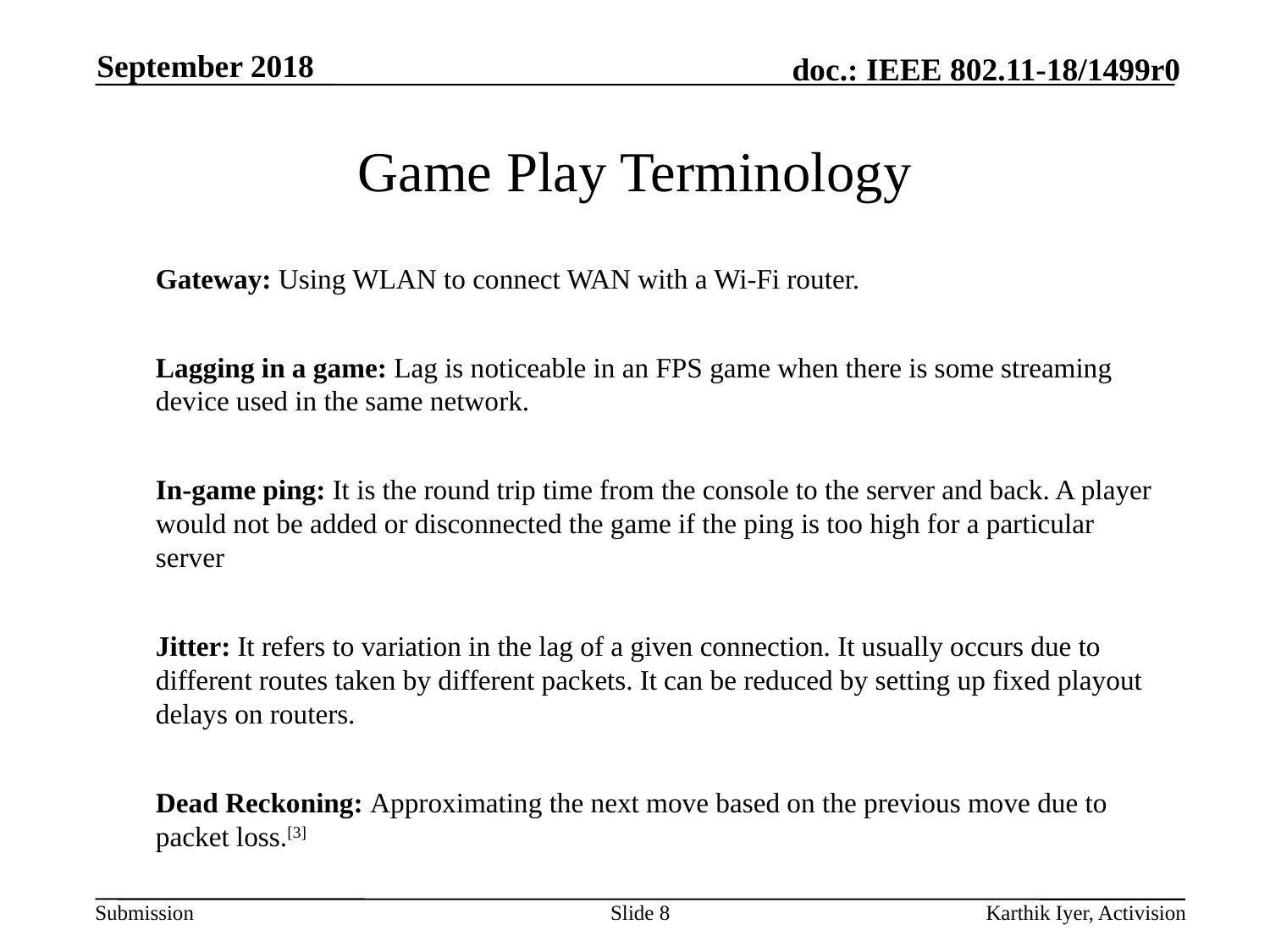

September 2018
# Game Play Terminology
Gateway: Using WLAN to connect WAN with a Wi-Fi router.

Lagging in a game: Lag is noticeable in an FPS game when there is some streaming device used in the same network.

In-game ping: It is the round trip time from the console to the server and back. A player would not be added or disconnected the game if the ping is too high for a particular server

Jitter: It refers to variation in the lag of a given connection. It usually occurs due to different routes taken by different packets. It can be reduced by setting up fixed playout delays on routers.

Dead Reckoning: Approximating the next move based on the previous move due to packet loss.[3]
Slide 8
Karthik Iyer, Activision